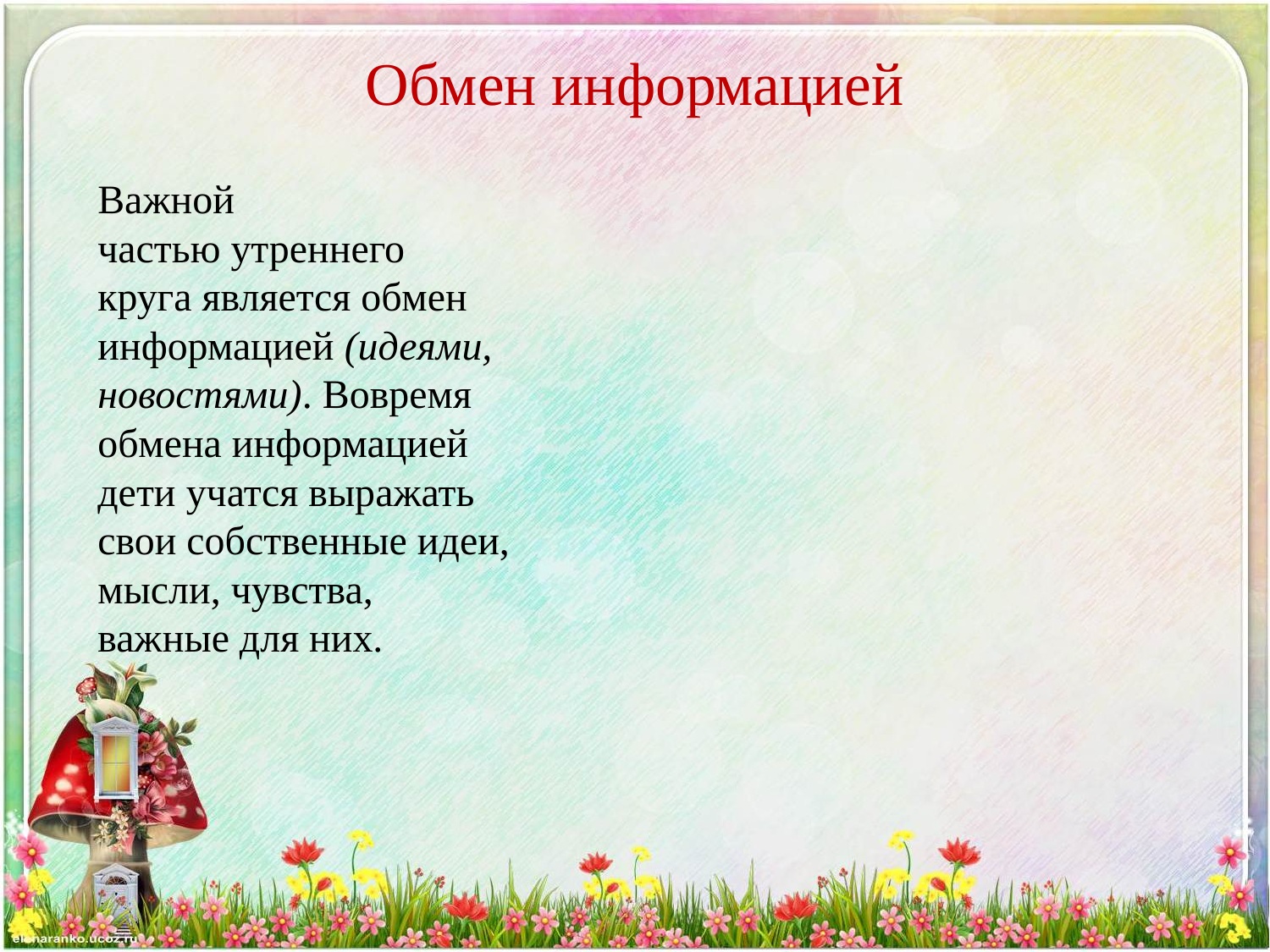

# Обмен информацией
Важной частью утреннего круга является обмен информацией (идеями, новостями). Вовремя обмена информацией дети учатся выражать свои собственные идеи, мысли, чувства, важные для них.